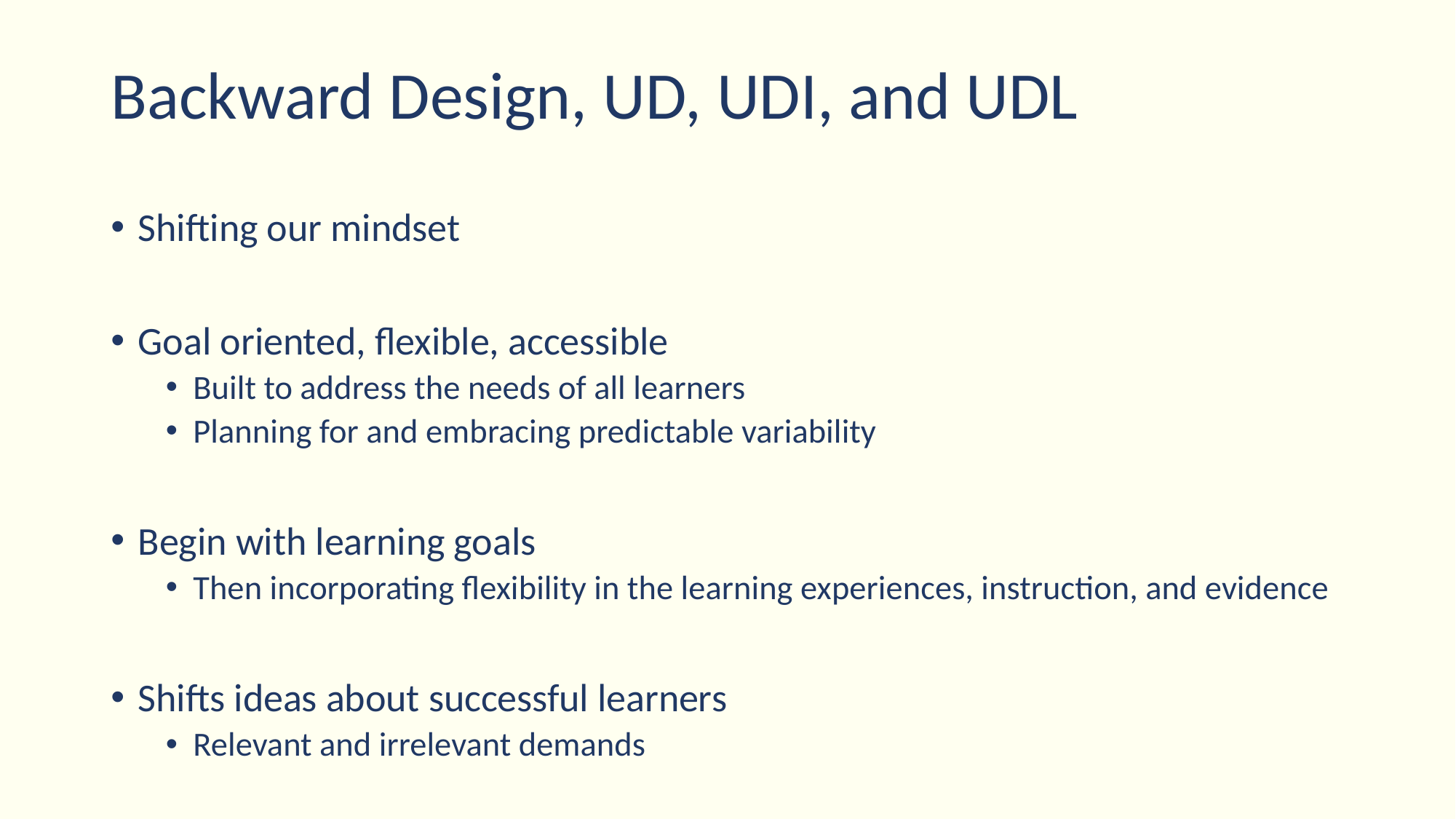

# Backward Design, UD, UDI, and UDL
Shifting our mindset

Goal oriented, flexible, accessible
Built to address the needs of all learners
Planning for and embracing predictable variability

Begin with learning goals
Then incorporating flexibility in the learning experiences, instruction, and evidence

Shifts ideas about successful learners
Relevant and irrelevant demands